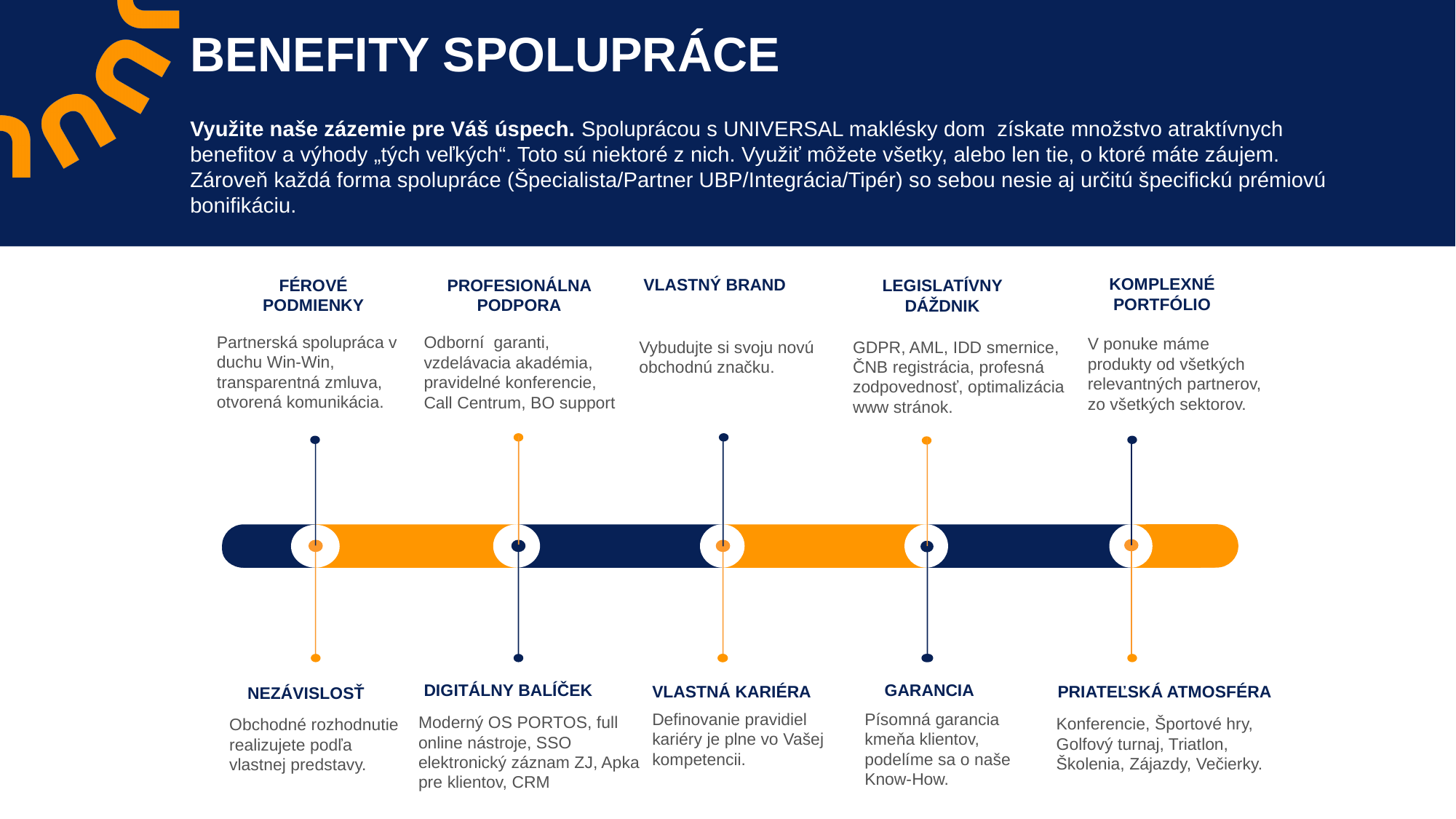

BENEFITY SPOLUPRÁCE
Využite naše zázemie pre Váš úspech. Spoluprácou s UNIVERSAL maklésky dom  získate množstvo atraktívnych benefitov a výhody „tých veľkých“. Toto sú niektoré z nich. Využiť môžete všetky, alebo len tie, o ktoré máte záujem. Zároveň každá forma spolupráce (Špecialista/Partner UBP/Integrácia/Tipér) so sebou nesie aj určitú špecifickú prémiovú bonifikáciu.

KOMPLEXNÉ PORTFÓLIO

VLASTNÝ BRAND
FÉROVÉ PODMIENKY

PROFESIONÁLNA PODPORA

LEGISLATÍVNY DÁŽDNIK

Partnerská spolupráca v duchu Win-Win, transparentná zmluva, otvorená komunikácia.
Odborní  garanti, vzdelávacia akadémia, pravidelné konferencie, Call Centrum, BO support
V ponuke máme produkty od všetkých relevantných partnerov, zo všetkých sektorov.
GDPR, AML, IDD smernice, ČNB registrácia, profesná zodpovednosť, optimalizácia www stránok.
Vybudujte si svoju novú obchodnú značku.

DIGITÁLNY BALÍČEK
GARANCIA
VLASTNÁ KARIÉRA
PRIATEĽSKÁ ATMOSFÉRA
NEZÁVISLOSŤ
Definovanie pravidiel kariéry je plne vo Vašej kompetencii.

Písomná garancia kmeňa klientov, podelíme sa o naše Know-How.
Moderný OS PORTOS, full online nástroje, SSO elektronický záznam ZJ, Apka pre klientov, CRM
Konferencie, Športové hry, Golfový turnaj, Triatlon, Školenia, Zájazdy, Večierky.
Obchodné rozhodnutie realizujete podľa vlastnej predstavy.